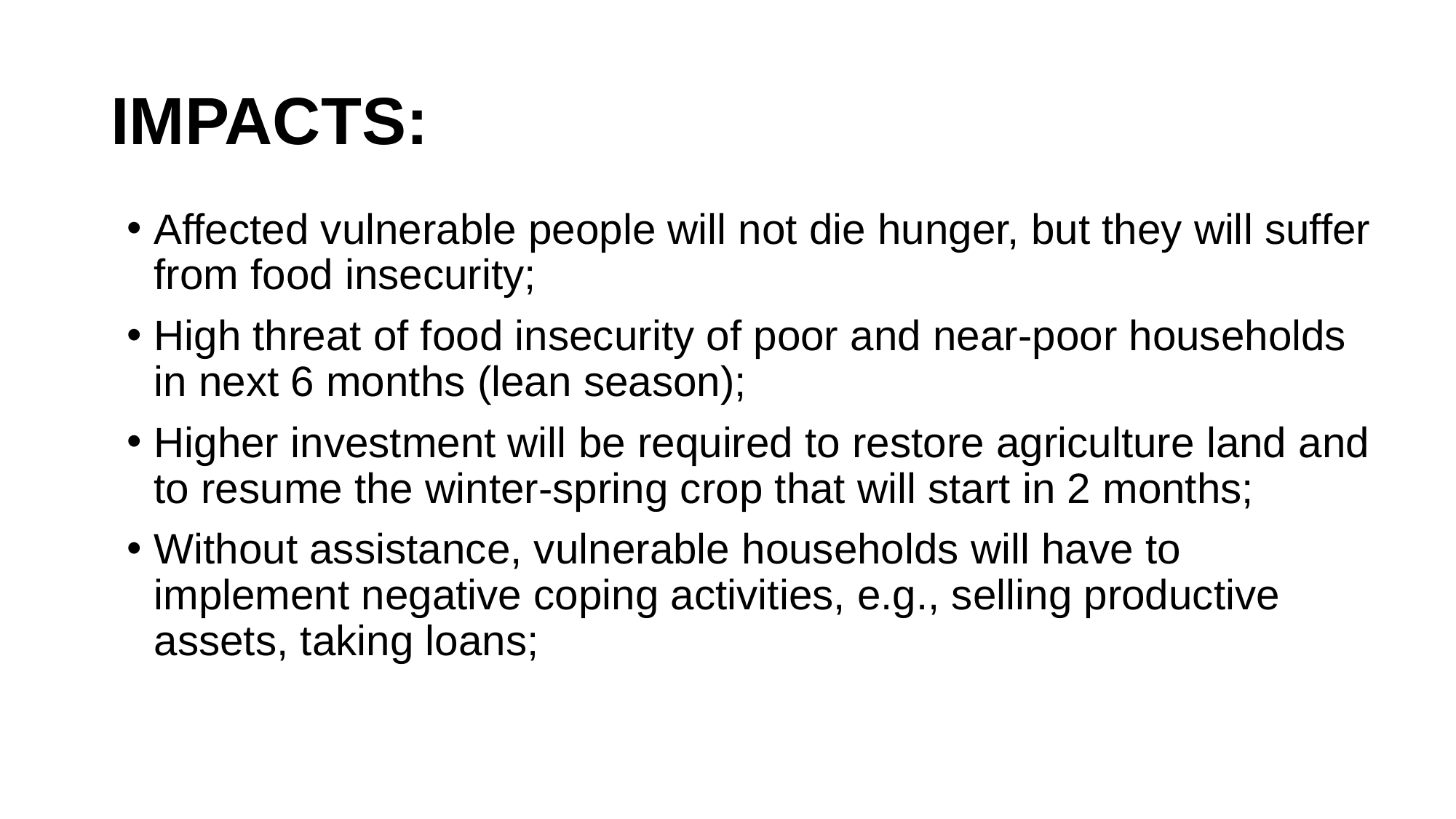

# IMPACTS:
Affected vulnerable people will not die hunger, but they will suffer from food insecurity;
High threat of food insecurity of poor and near-poor households in next 6 months (lean season);
Higher investment will be required to restore agriculture land and to resume the winter-spring crop that will start in 2 months;
Without assistance, vulnerable households will have to implement negative coping activities, e.g., selling productive assets, taking loans;